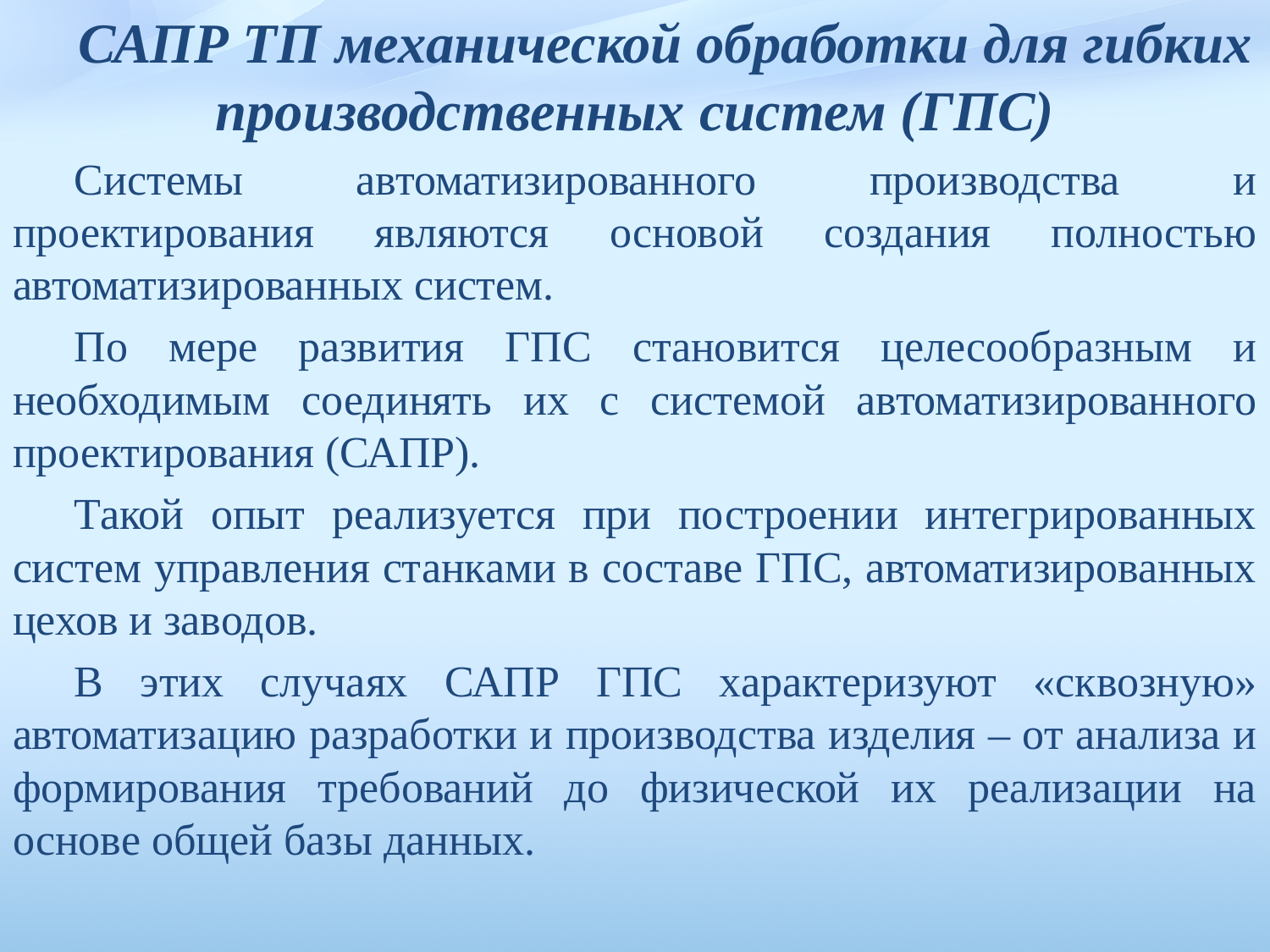

САПР ТП механической обработки для гибких производственных систем (ГПС)
Системы автоматизированного производства и проектирования являются основой создания полностью автоматизированных систем.
По мере развития ГПС становится целесообразным и необходимым соединять их с системой автоматизированного проектирования (САПР).
Такой опыт реализуется при построении интегрированных систем управления станками в составе ГПС, автоматизированных цехов и заводов.
В этих случаях САПР ГПС характеризуют «сквозную» автоматизацию разработки и производства изделия – от анализа и формирования требований до физической их реализации на основе общей базы данных.